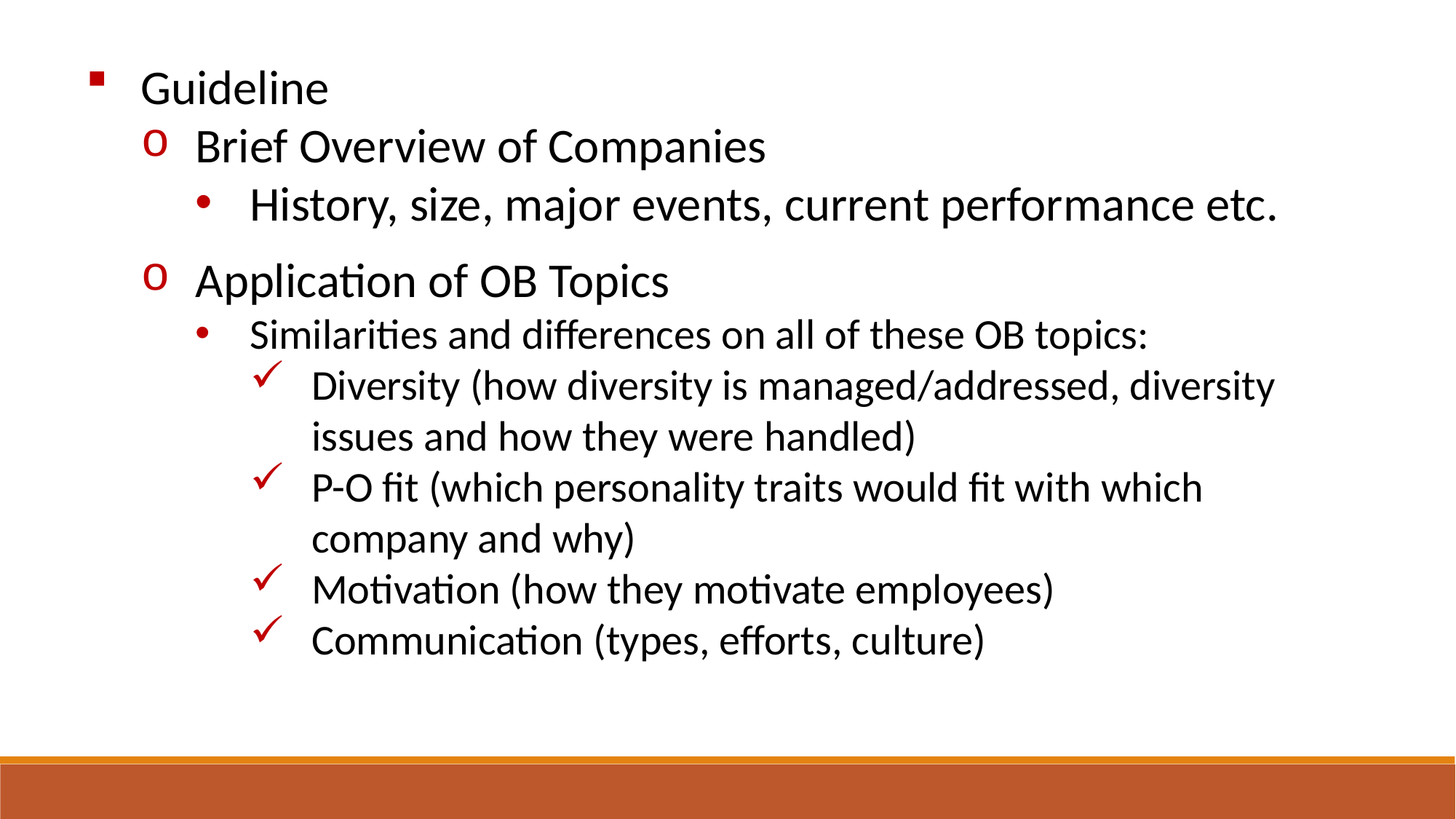

Guideline
Brief Overview of Companies
History, size, major events, current performance etc.

Application of OB Topics
Similarities and differences on all of these OB topics:
Diversity (how diversity is managed/addressed, diversity issues and how they were handled)
P-O fit (which personality traits would fit with which company and why)
Motivation (how they motivate employees)
Communication (types, efforts, culture)